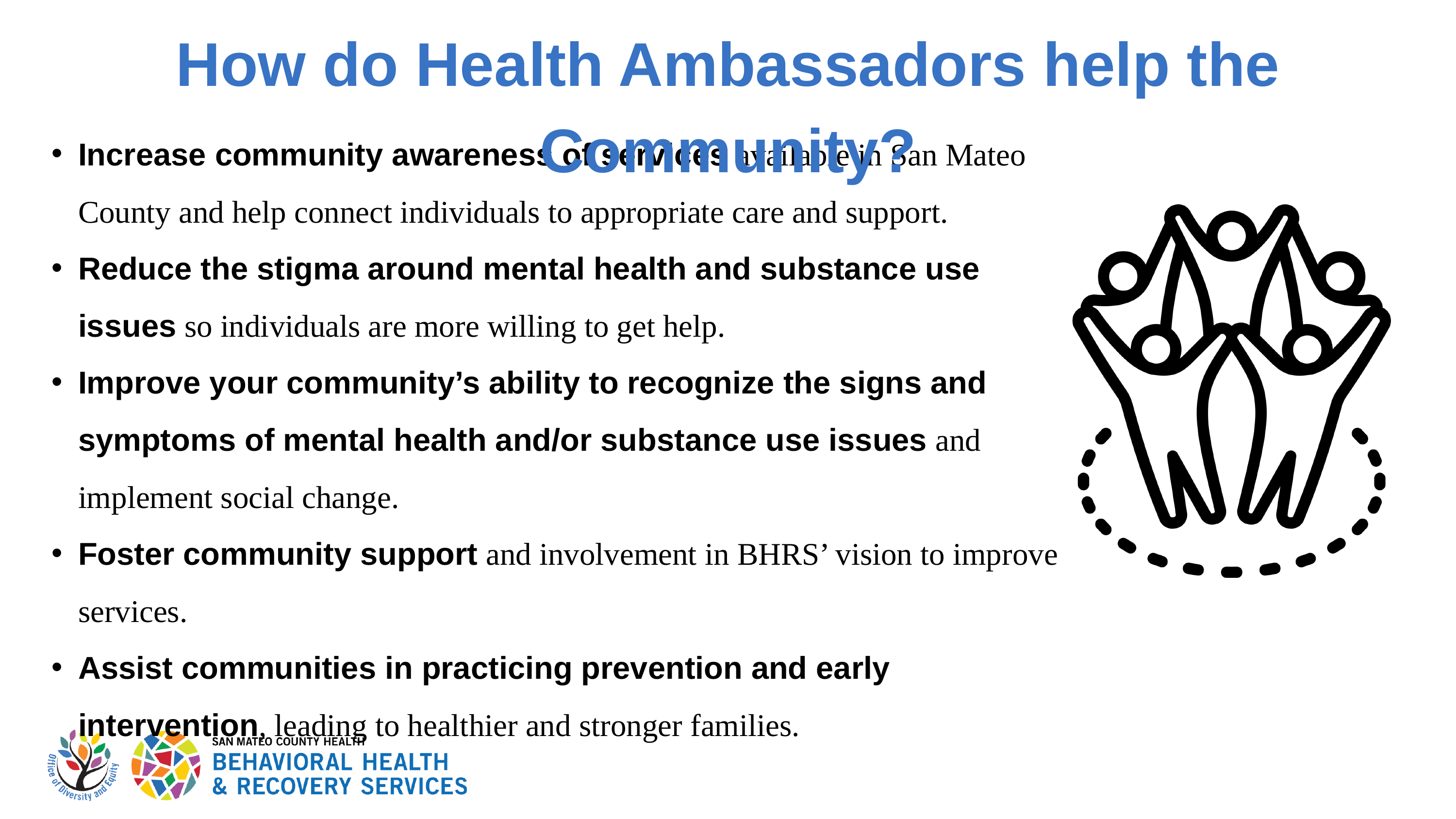

How do Health Ambassadors help the Community?
Increase community awareness of services available in San Mateo County and help connect individuals to appropriate care and support.
Reduce the stigma around mental health and substance use issues so individuals are more willing to get help.
Improve your community’s ability to recognize the signs and symptoms of mental health and/or substance use issues and implement social change.
Foster community support and involvement in BHRS’ vision to improve services.
Assist communities in practicing prevention and early intervention, leading to healthier and stronger families.